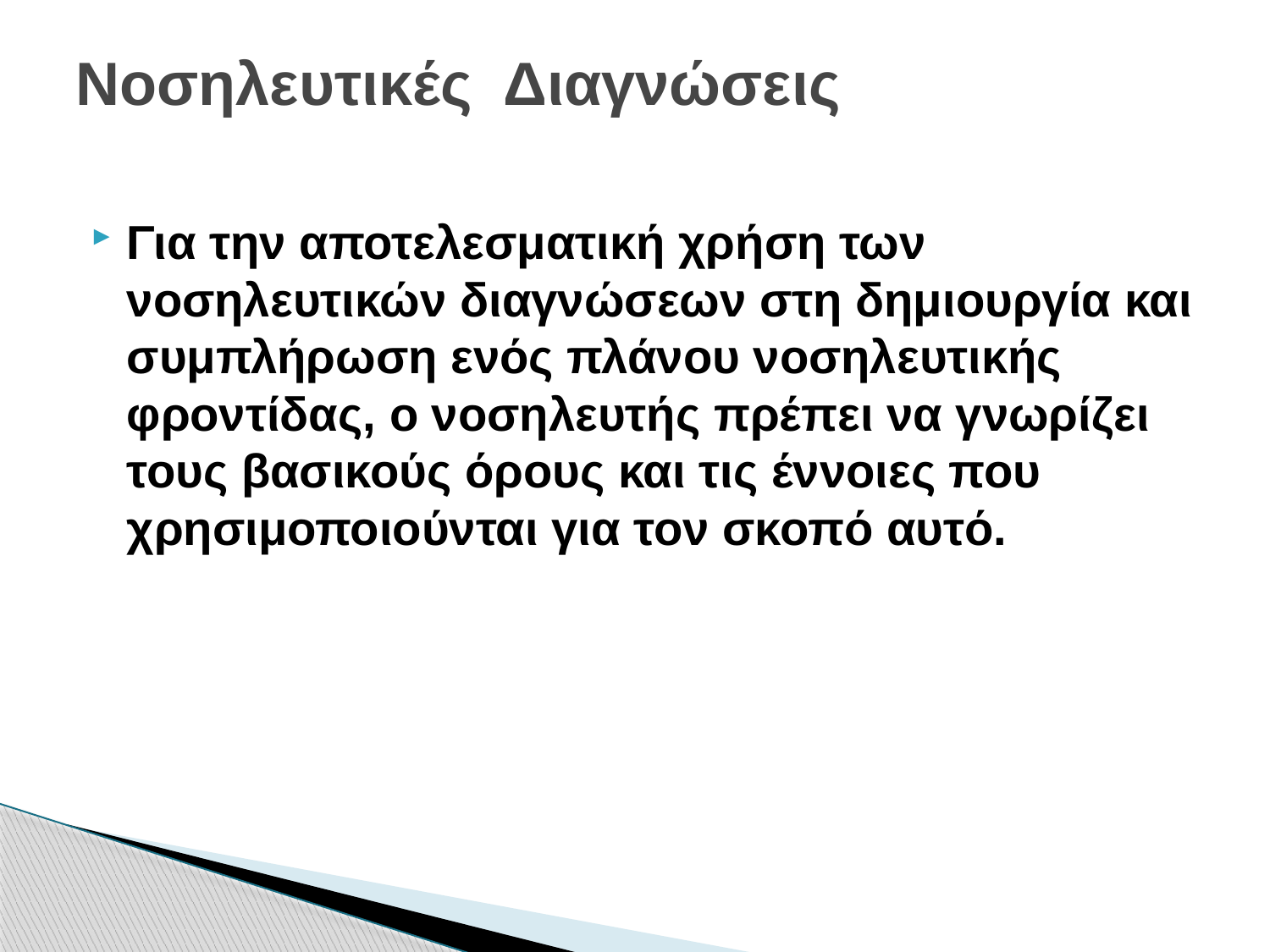

# Νοσηλευτικές  Διαγνώσεις
Για την αποτελεσματική χρήση των νοσηλευτικών διαγνώσεων στη δημιουργία και συμπλήρωση ενός πλάνου νοσηλευτικής φροντίδας, ο νοσηλευτής πρέπει να γνωρίζει τους βασικούς όρους και τις έννοιες που χρησιμοποιούνται για τον σκοπό αυτό.